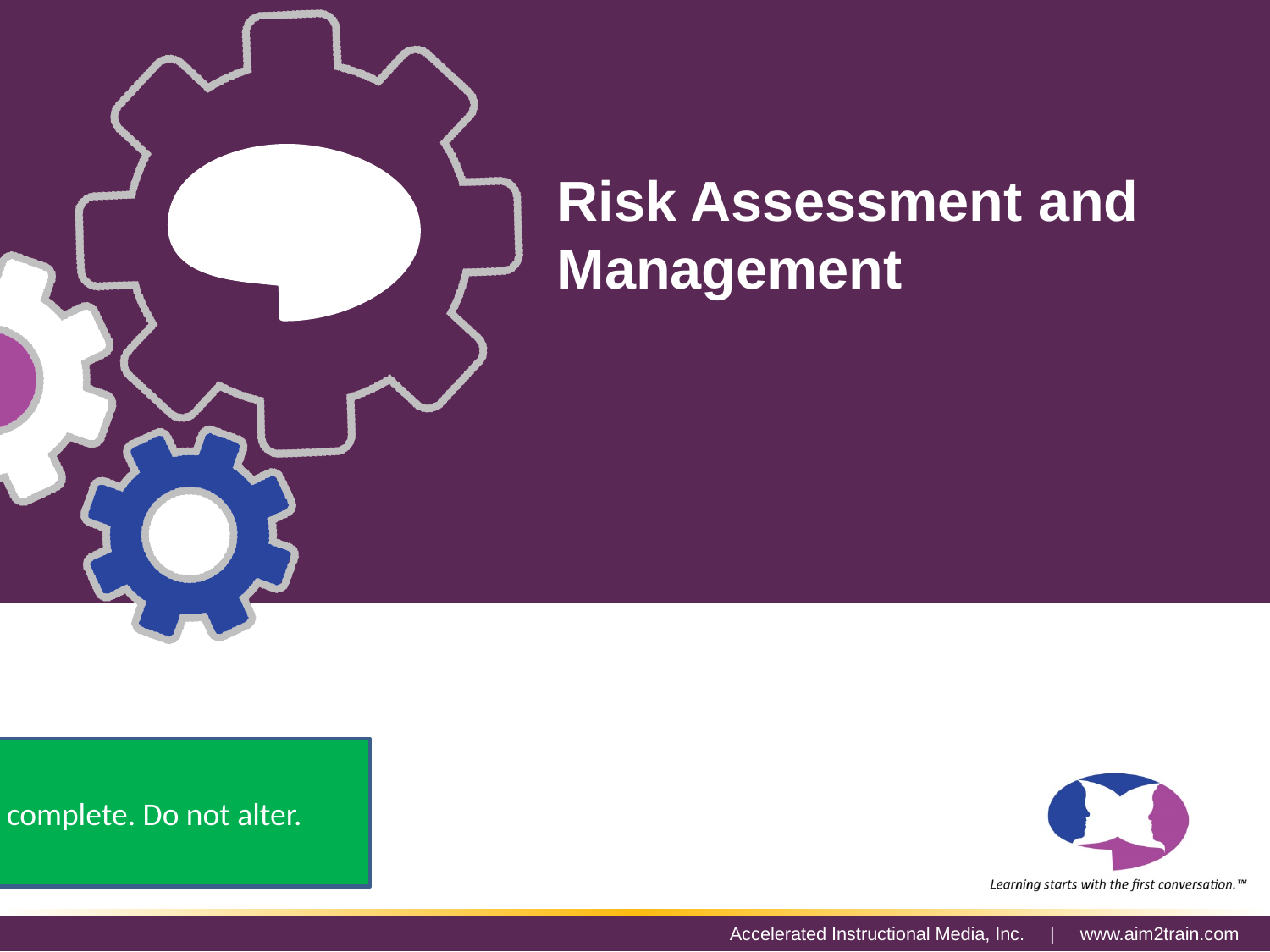

AIM INC Color Specifications

Risk Assessment and Management

#
Slide and Script complete. Do not alter.